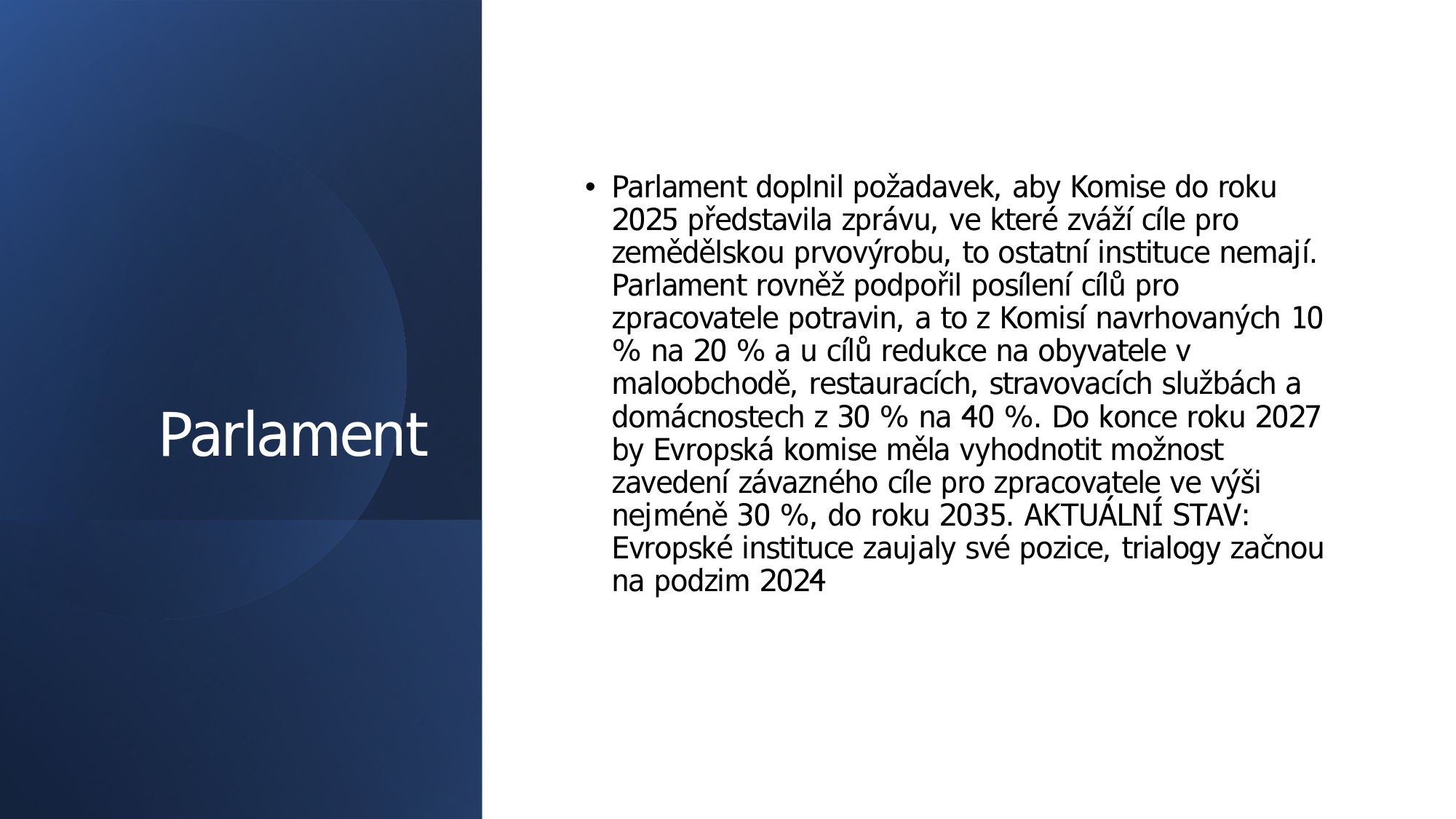

# Parlament
Parlament doplnil požadavek, aby Komise do roku 2025 představila zprávu, ve které zváží cíle pro zemědělskou prvovýrobu, to ostatní instituce nemají. Parlament rovněž podpořil posílení cílů pro zpracovatele potravin, a to z Komisí navrhovaných 10 % na 20 % a u cílů redukce na obyvatele v maloobchodě, restauracích, stravovacích službách a domácnostech z 30 % na 40 %. Do konce roku 2027 by Evropská komise měla vyhodnotit možnost zavedení závazného cíle pro zpracovatele ve výši nejméně 30 %, do roku 2035. AKTUÁLNÍ STAV: Evropské instituce zaujaly své pozice, trialogy začnou na podzim 2024